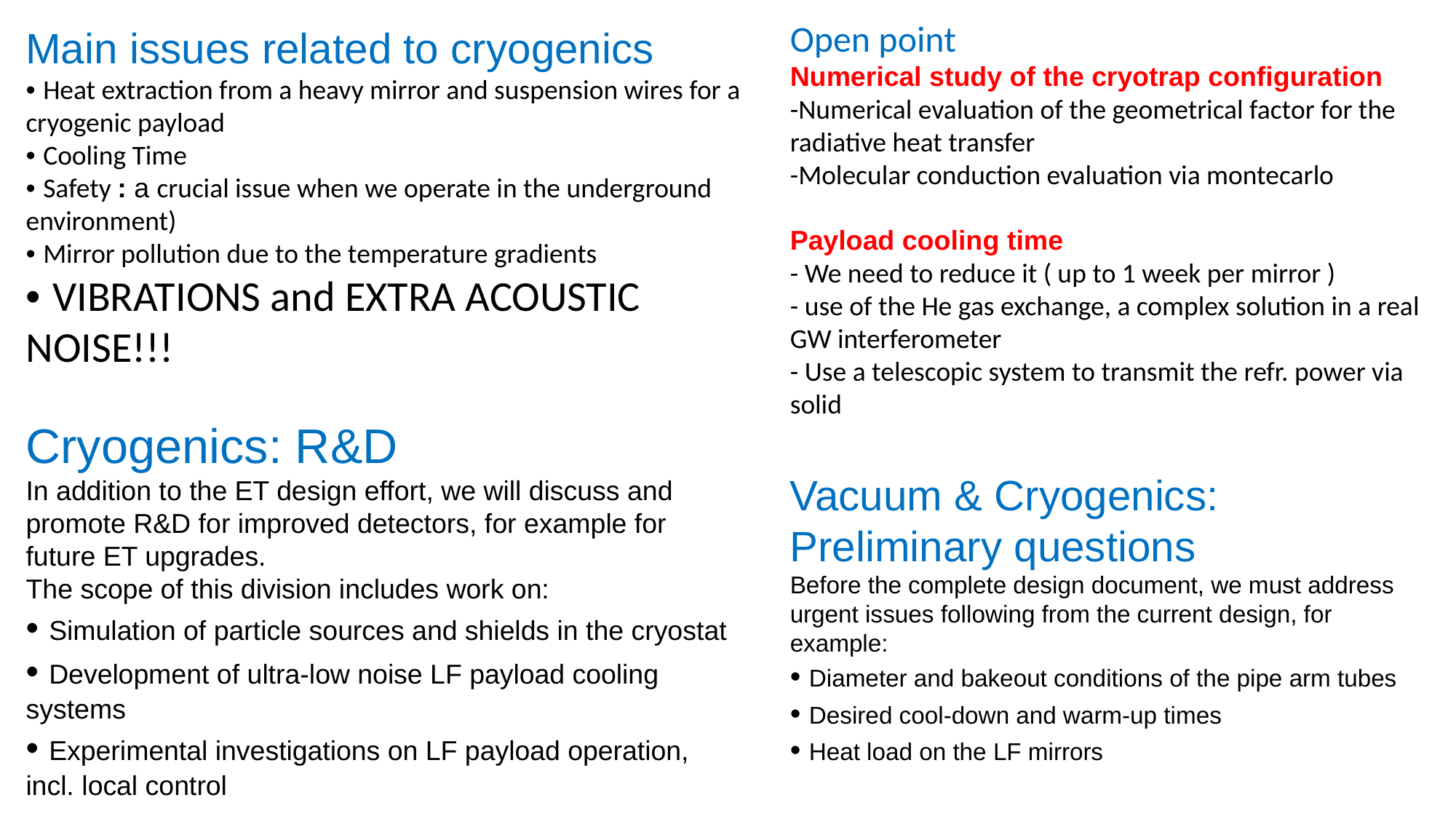

Open point
Numerical study of the cryotrap configuration
-Numerical evaluation of the geometrical factor for the radiative heat transfer
-Molecular conduction evaluation via montecarlo

Payload cooling time
- We need to reduce it ( up to 1 week per mirror )
- use of the He gas exchange, a complex solution in a real GW interferometer
- Use a telescopic system to transmit the refr. power via solid
Main issues related to cryogenics
• Heat extraction from a heavy mirror and suspension wires for a
cryogenic payload
• Cooling Time
• Safety : a crucial issue when we operate in the underground
environment)
• Mirror pollution due to the temperature gradients
• VIBRATIONS and EXTRA ACOUSTIC NOISE!!!
Cryogenics: R&D
In addition to the ET design effort, we will discuss and promote R&D for improved detectors, for example for future ET upgrades.
The scope of this division includes work on:
• Simulation of particle sources and shields in the cryostat
• Development of ultra-low noise LF payload cooling systems
• Experimental investigations on LF payload operation, incl. local control
Vacuum & Cryogenics:
Preliminary questions
Before the complete design document, we must address urgent issues following from the current design, for example:
• Diameter and bakeout conditions of the pipe arm tubes
• Desired cool-down and warm-up times
• Heat load on the LF mirrors